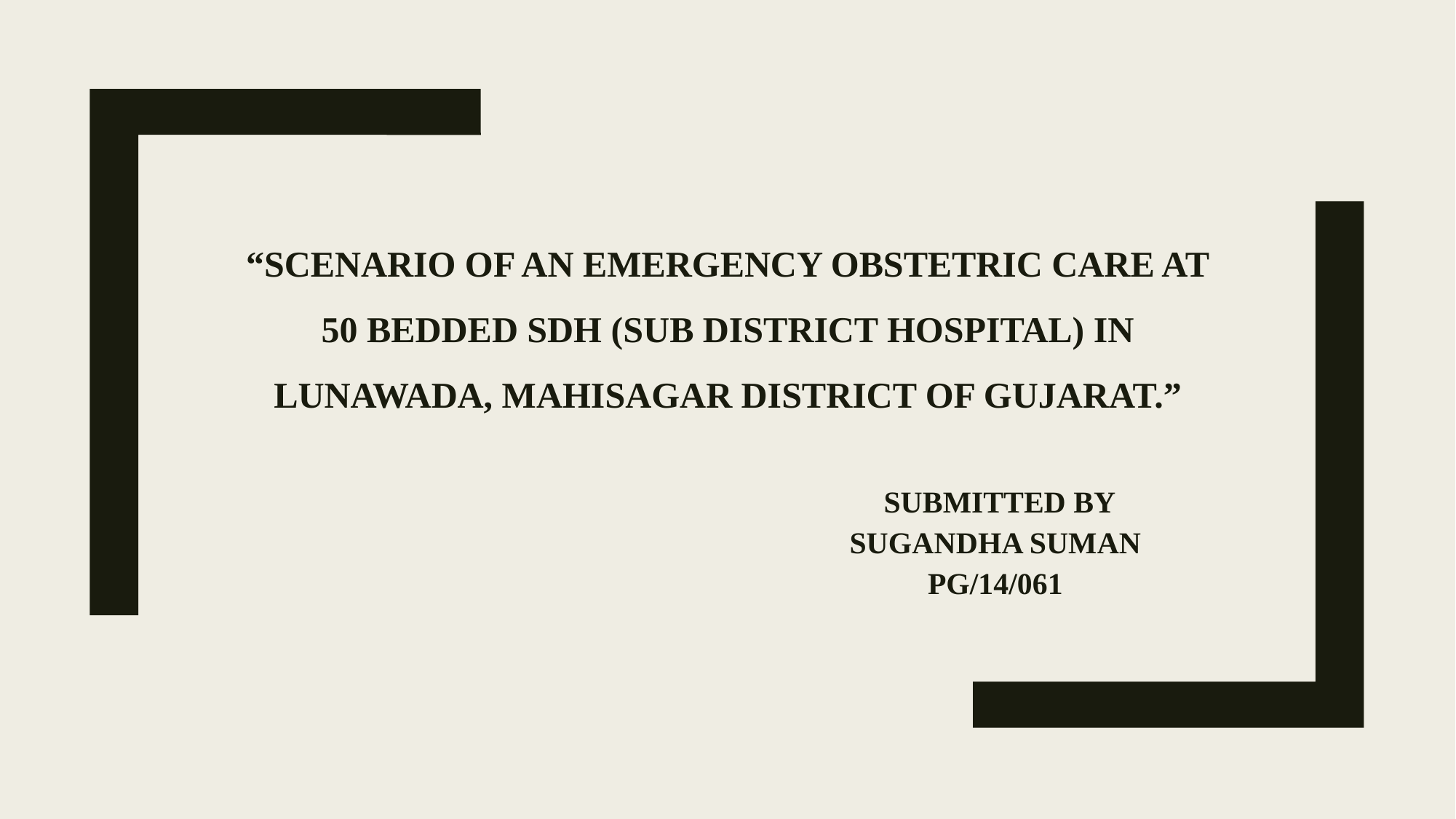

# “Scenario of an emergency obstetric care at 50 bedded SDH (Sub District Hospital) in Lunawada, Mahisagar District of Gujarat.”
                                                                    SUBMITTED BY
                                                                  SUGANDHA SUMAN
                                                                  PG/14/061